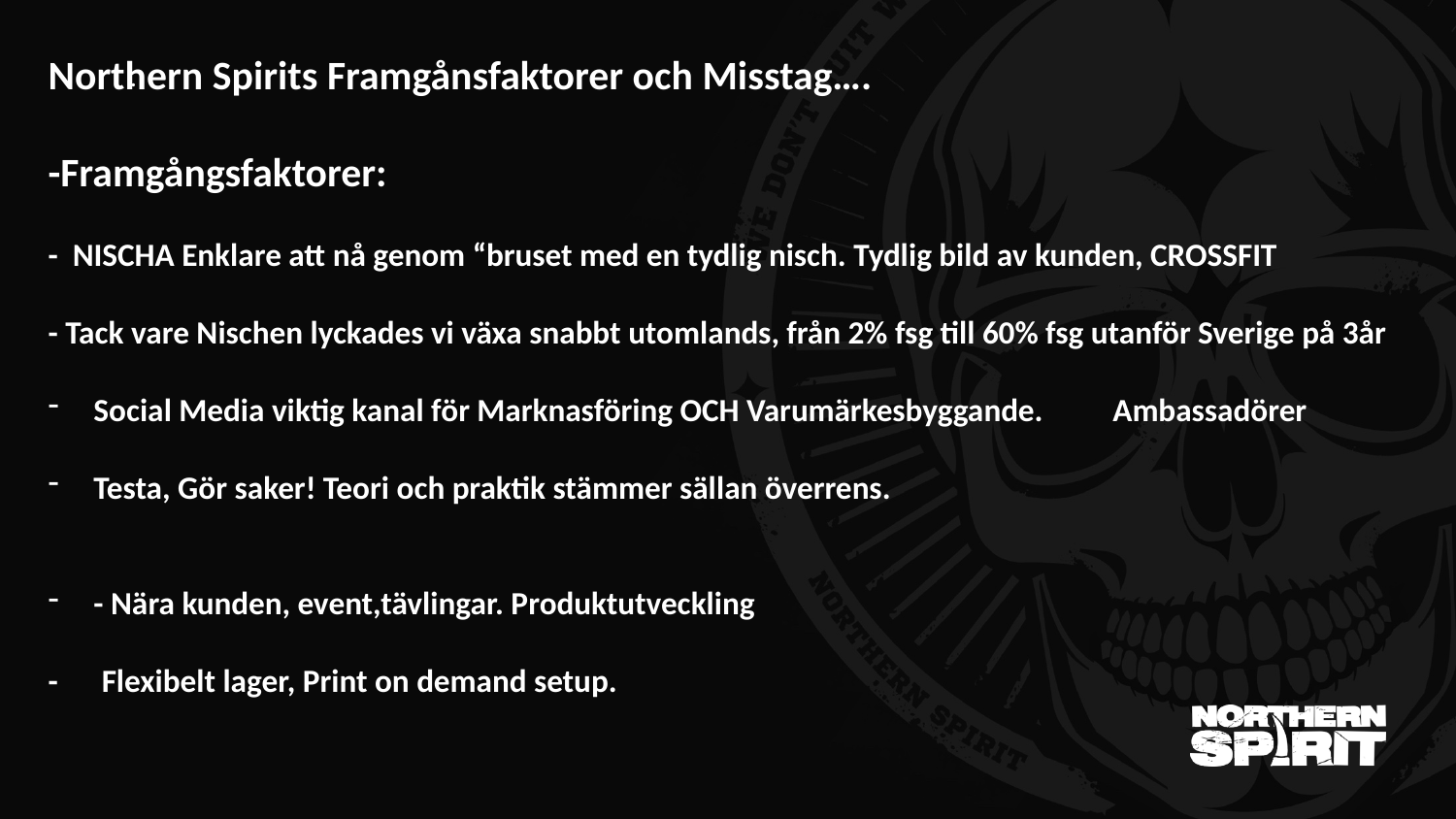

.

Northern Spirits Framgånsfaktorer och Misstag….

-Framgångsfaktorer:
-  NISCHA Enklare att nå genom “bruset med en tydlig nisch. Tydlig bild av kunden, CROSSFIT

- Tack vare Nischen lyckades vi växa snabbt utomlands, från 2% fsg till 60% fsg utanför Sverige på 3år

Social Media viktig kanal för Marknasföring OCH Varumärkesbyggande.	Ambassadörer

Testa, Gör saker! Teori och praktik stämmer sällan överrens.

- Nära kunden, event,tävlingar. Produktutveckling

-      Flexibelt lager, Print on demand setup.